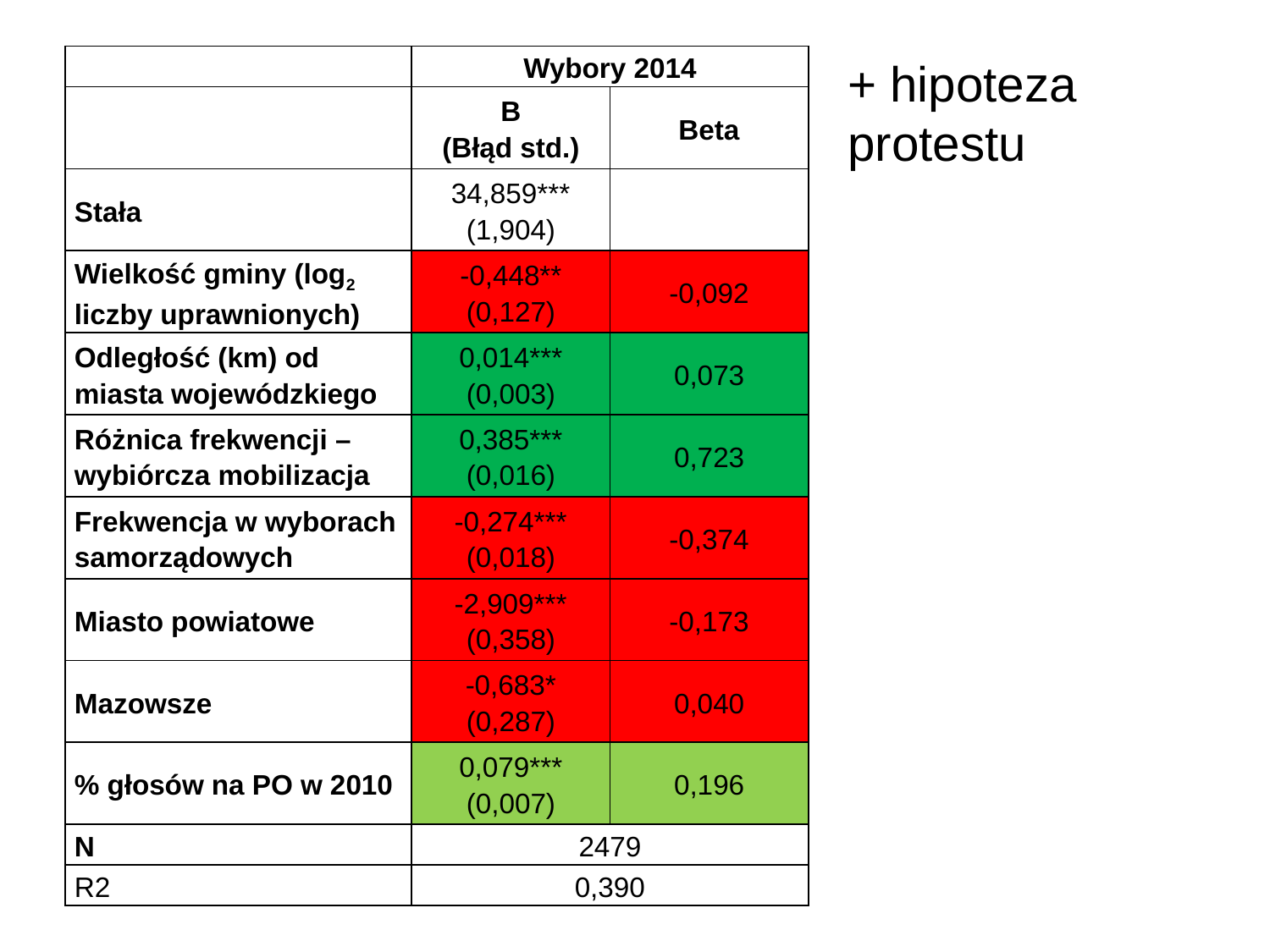

+ hipoteza protestu
|  | Wybory 2014 |  |
| --- | --- | --- |
|  | B (Błąd std.) | Beta |
| Stała | 34,859\*\*\* (1,904) |  |
| Wielkość gminy (log2 liczby uprawnionych) | -0,448\*\* (0,127) | -0,092 |
| Odległość (km) od miasta wojewódzkiego | 0,014\*\*\* (0,003) | 0,073 |
| Różnica frekwencji – wybiórcza mobilizacja | 0,385\*\*\* (0,016) | 0,723 |
| Frekwencja w wyborach samorządowych | -0,274\*\*\* (0,018) | -0,374 |
| Miasto powiatowe | -2,909\*\*\* (0,358) | -0,173 |
| Mazowsze | -0,683\* (0,287) | 0,040 |
| % głosów na PO w 2010 | 0,079\*\*\* (0,007) | 0,196 |
| N | 2479 |  |
| R2 | 0,390 |  |